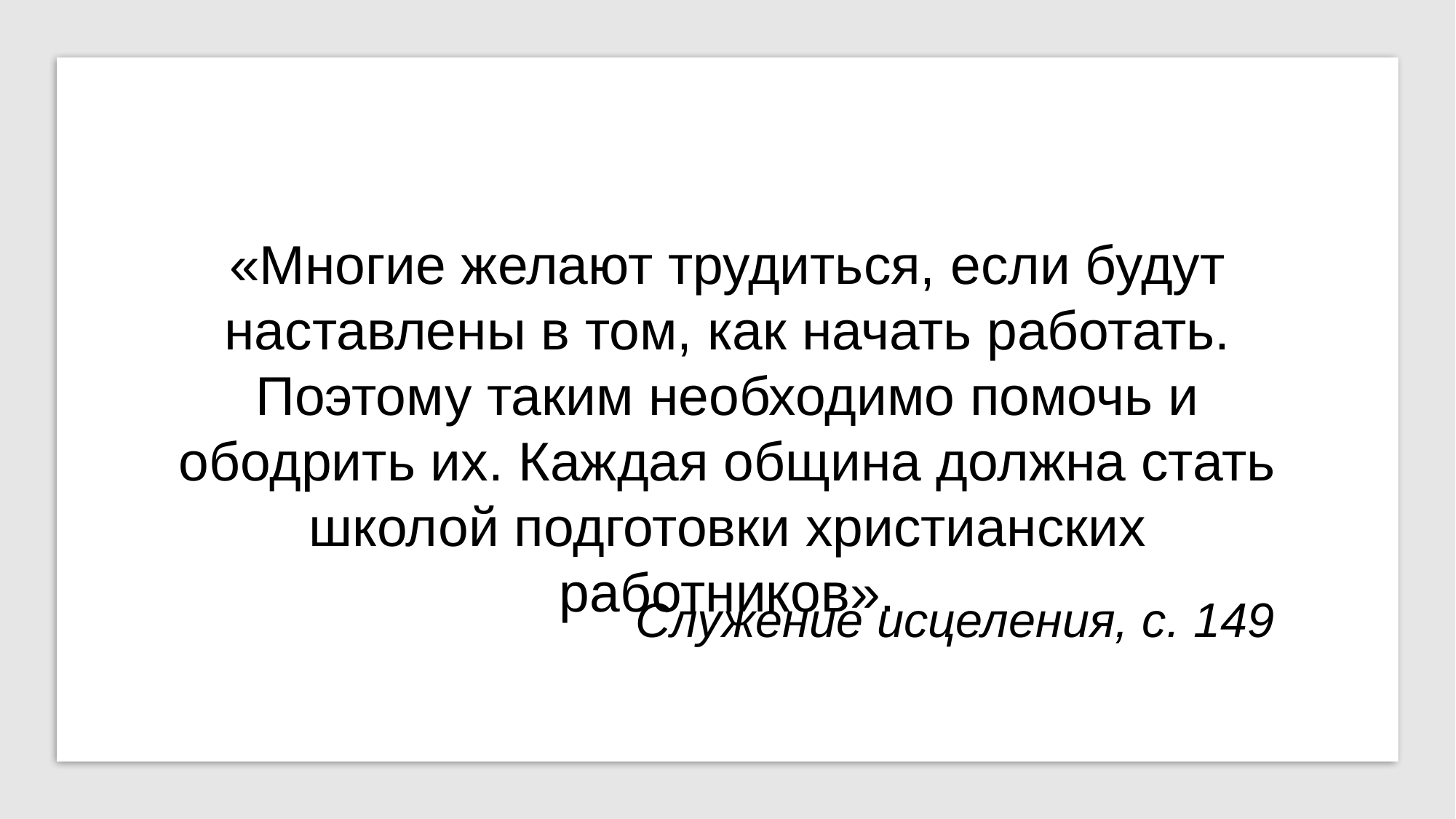

«Многие желают трудиться, если будут наставлены в том, как начать работать. Поэтому таким необходимо помочь и ободрить их. Каждая община должна стать школой подготовки христианских работников».
Служение исцеления, с. 149